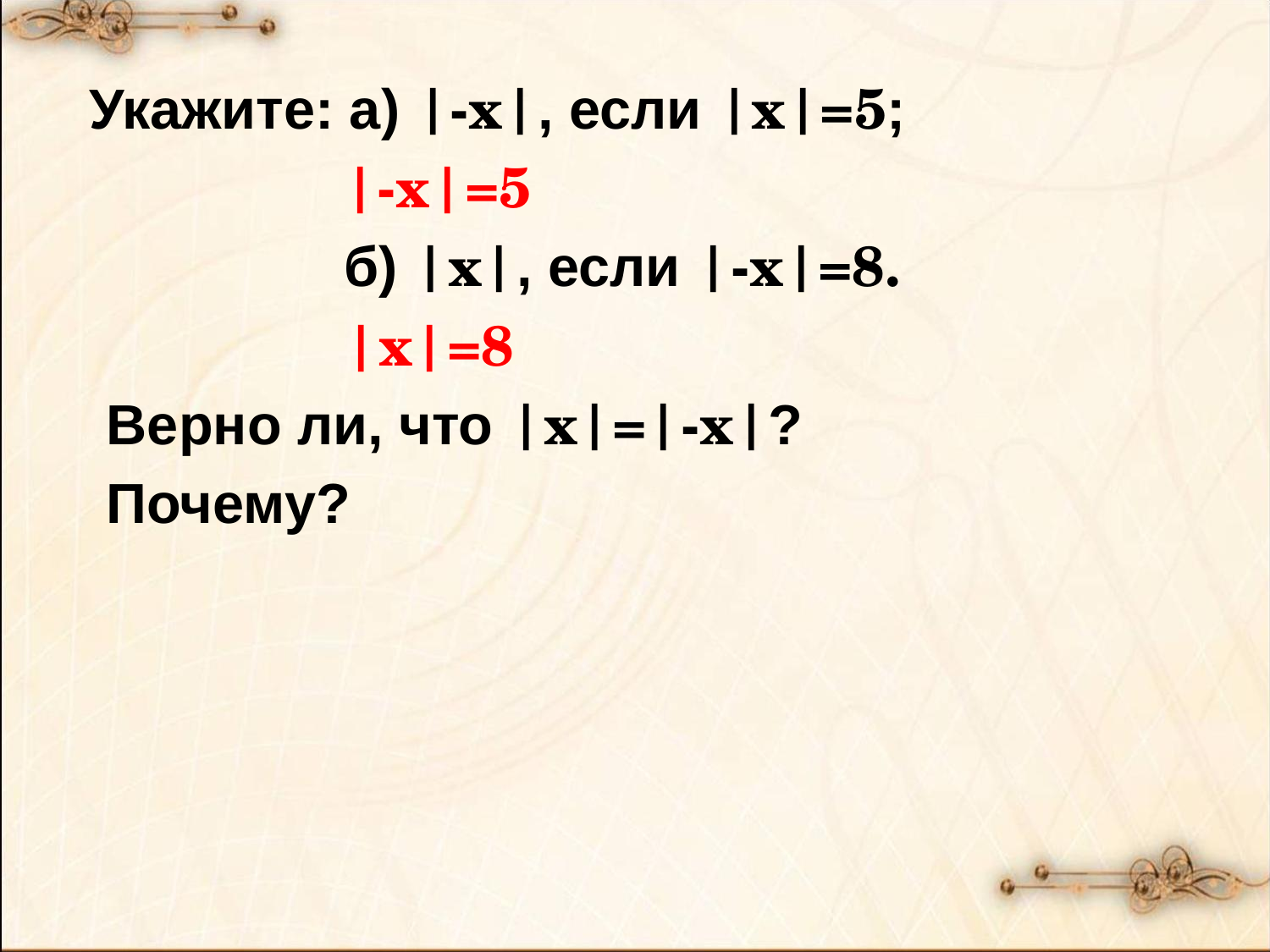

Укажите: а) |-x|, если |x|=5;
  |-x|=5
  б) |x|, если |-x|=8.
  |x|=8
   Верно ли, что |x|=|-x|?
   Почему?